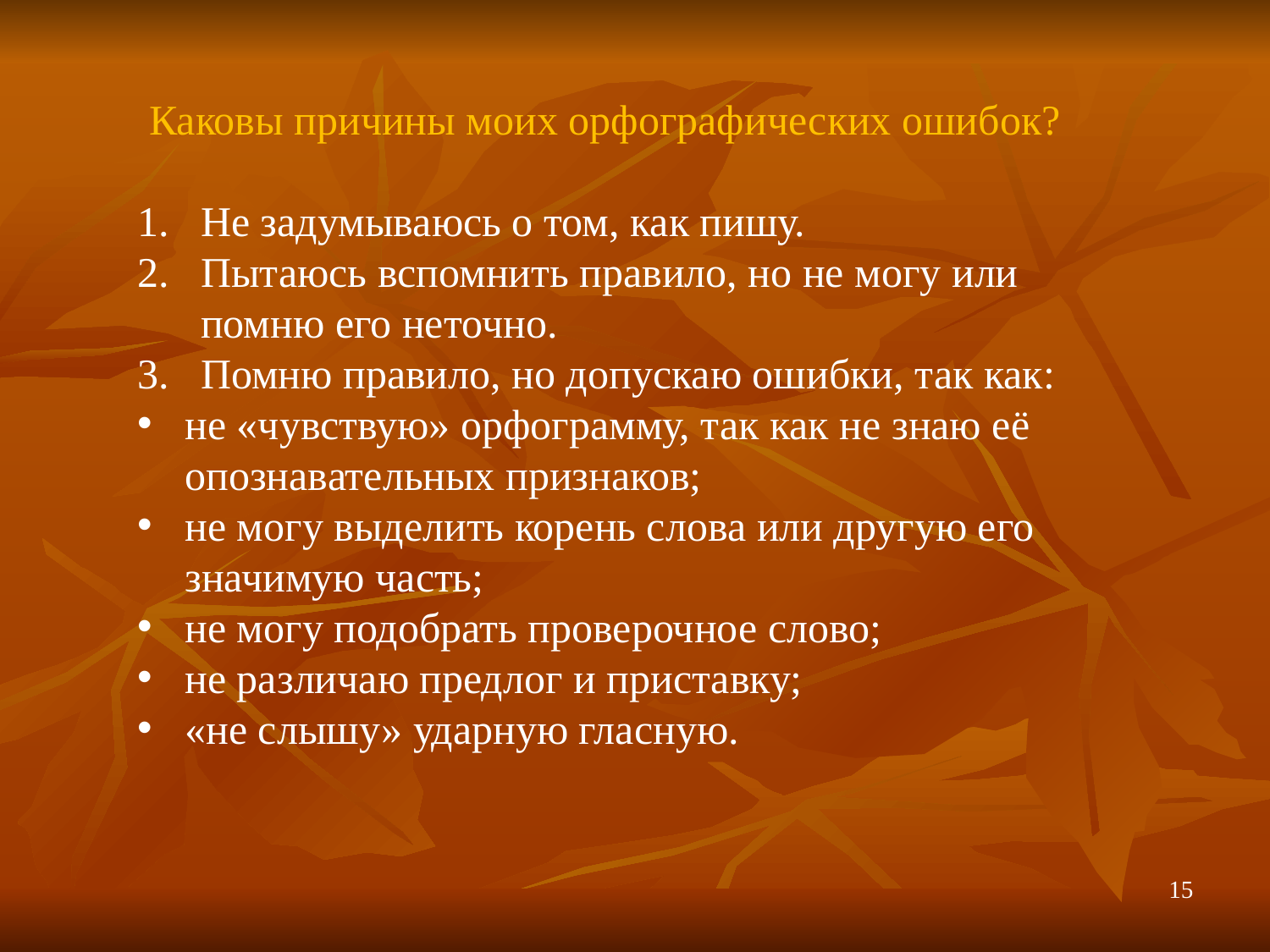

Каковы причины моих орфографических ошибок?

Не задумываюсь о том, как пишу.
Пытаюсь вспомнить правило, но не могу или помню его неточно.
Помню правило, но допускаю ошибки, так как:
не «чувствую» орфограмму, так как не знаю её опознавательных признаков;
не могу выделить корень слова или другую его значимую часть;
не могу подобрать проверочное слово;
не различаю предлог и приставку;
«не слышу» ударную гласную.

15